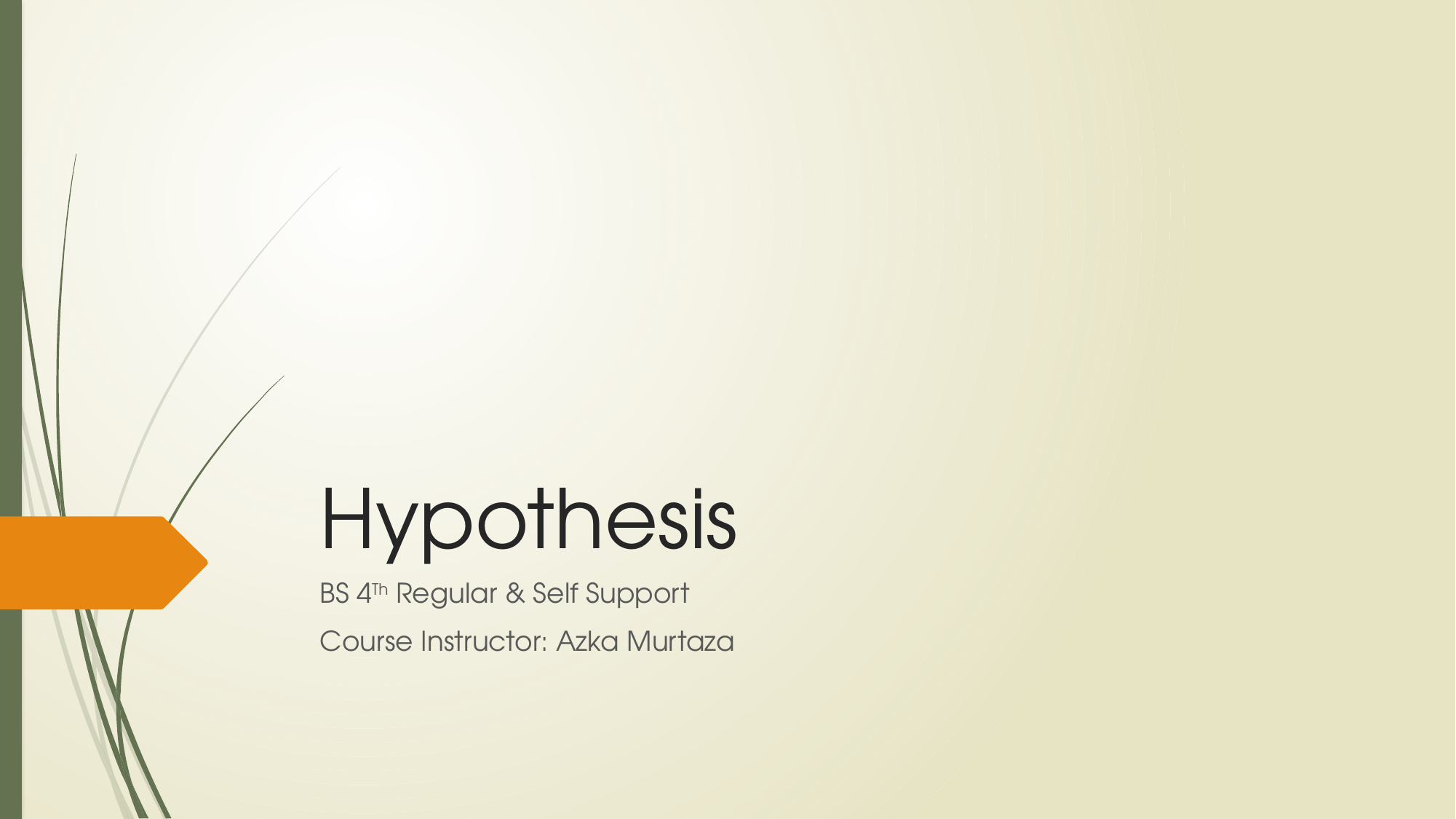

# Hypothesis
BS 4Th Regular & Self Support
Course Instructor: Azka Murtaza